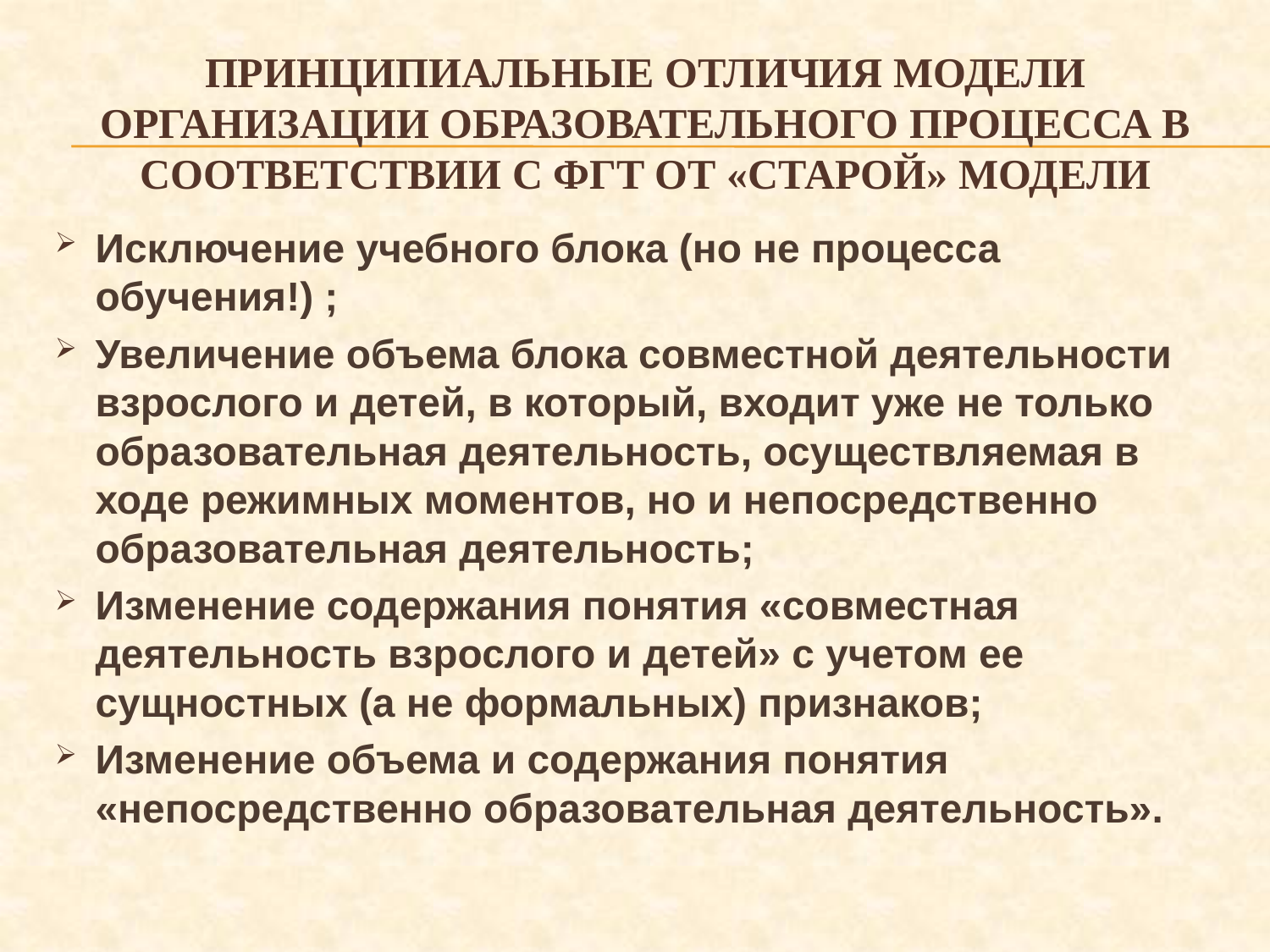

# Принципиальные отличия модели организации образовательного процесса в соответствии с ФГТ от «старой» модели
Исключение учебного блока (но не процесса обучения!) ;
Увеличение объема блока совместной деятельности взрослого и детей, в который, входит уже не только образовательная деятельность, осуществляемая в ходе режимных моментов, но и непосредственно образовательная деятельность;
Изменение содержания понятия «совместная деятельность взрослого и детей» с учетом ее сущностных (а не формальных) признаков;
Изменение объема и содержания понятия «непосредственно образовательная деятельность».